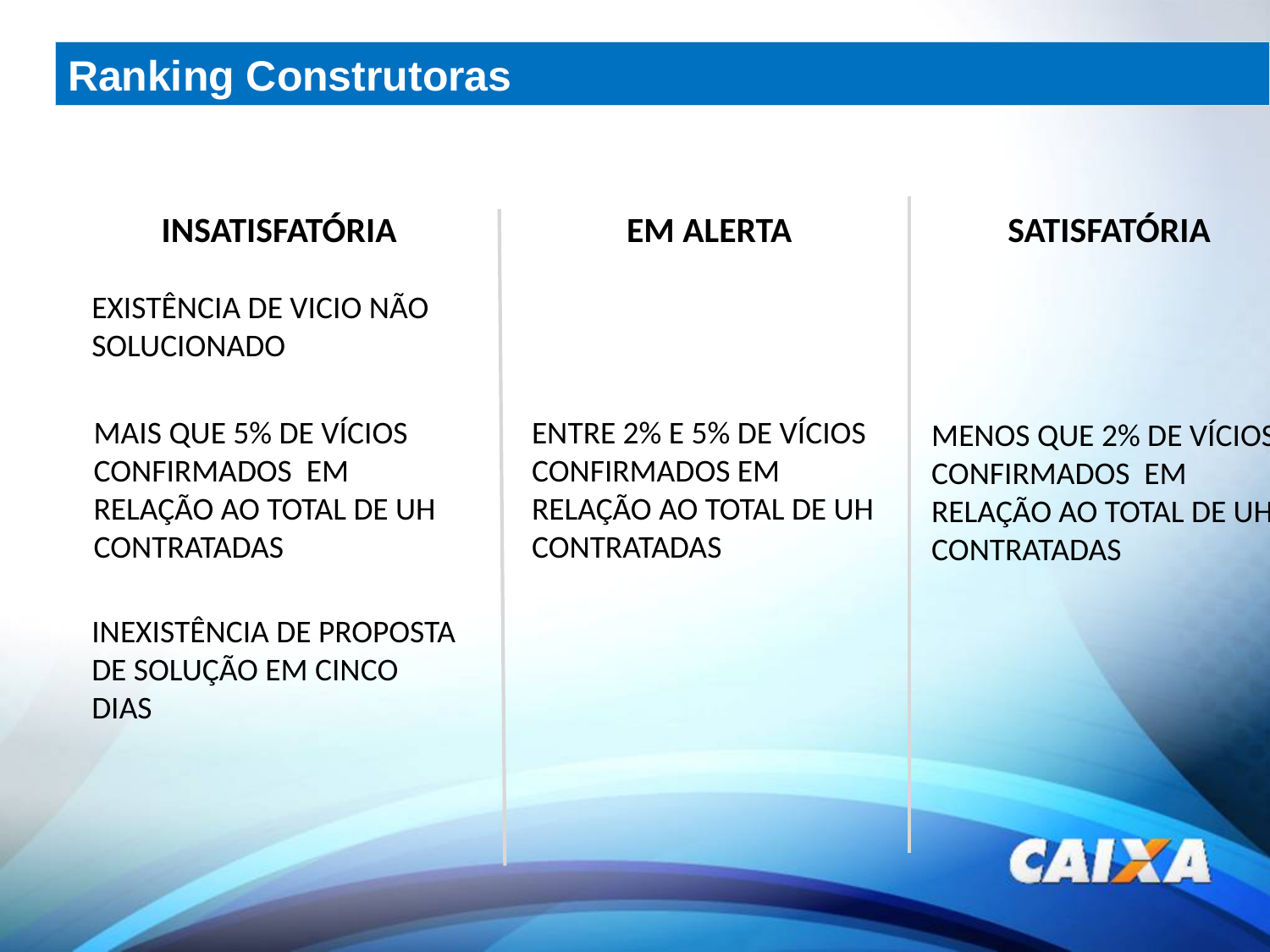

Ranking Construtoras
INSATISFATÓRIA
EM ALERTA
SATISFATÓRIA
EXISTÊNCIA DE VICIO NÃO SOLUCIONADO
MAIS QUE 5% DE VÍCIOS CONFIRMADOS  EM RELAÇÃO AO TOTAL DE UH CONTRATADAS
ENTRE 2% E 5% DE VÍCIOS CONFIRMADOS EM RELAÇÃO AO TOTAL DE UH CONTRATADAS
MENOS QUE 2% DE VÍCIOS CONFIRMADOS  EM RELAÇÃO AO TOTAL DE UH CONTRATADAS
INEXISTÊNCIA DE PROPOSTA DE SOLUÇÃO EM CINCO DIAS